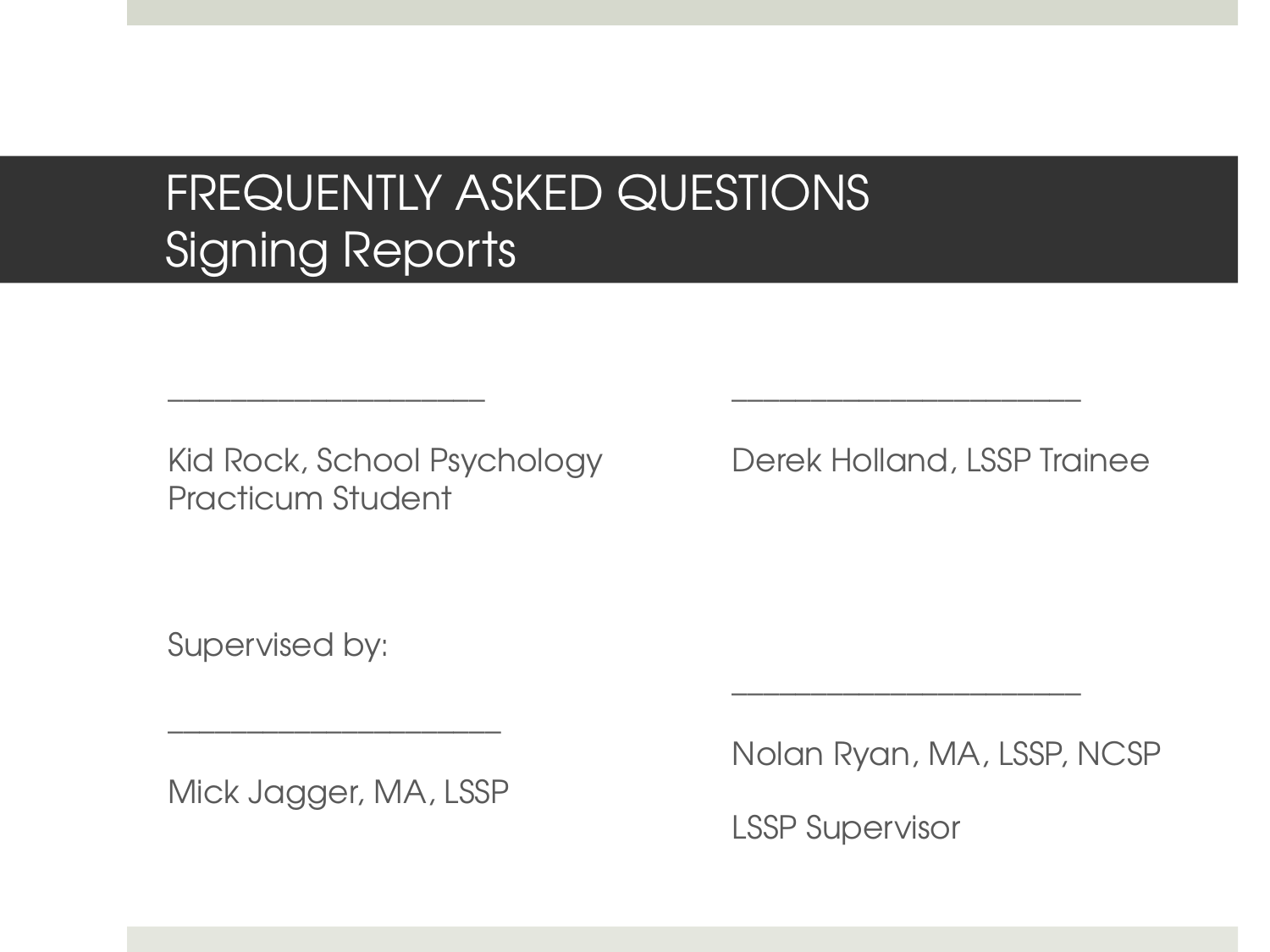

# FREQUENTLY ASKED QUESTIONS Signing Reports
______________________
Derek Holland, LSSP Trainee

______________________
Nolan Ryan, MA, LSSP, NCSP
LSSP Supervisor
____________________
Kid Rock, School Psychology Practicum Student

Supervised by:
_____________________
Mick Jagger, MA, LSSP